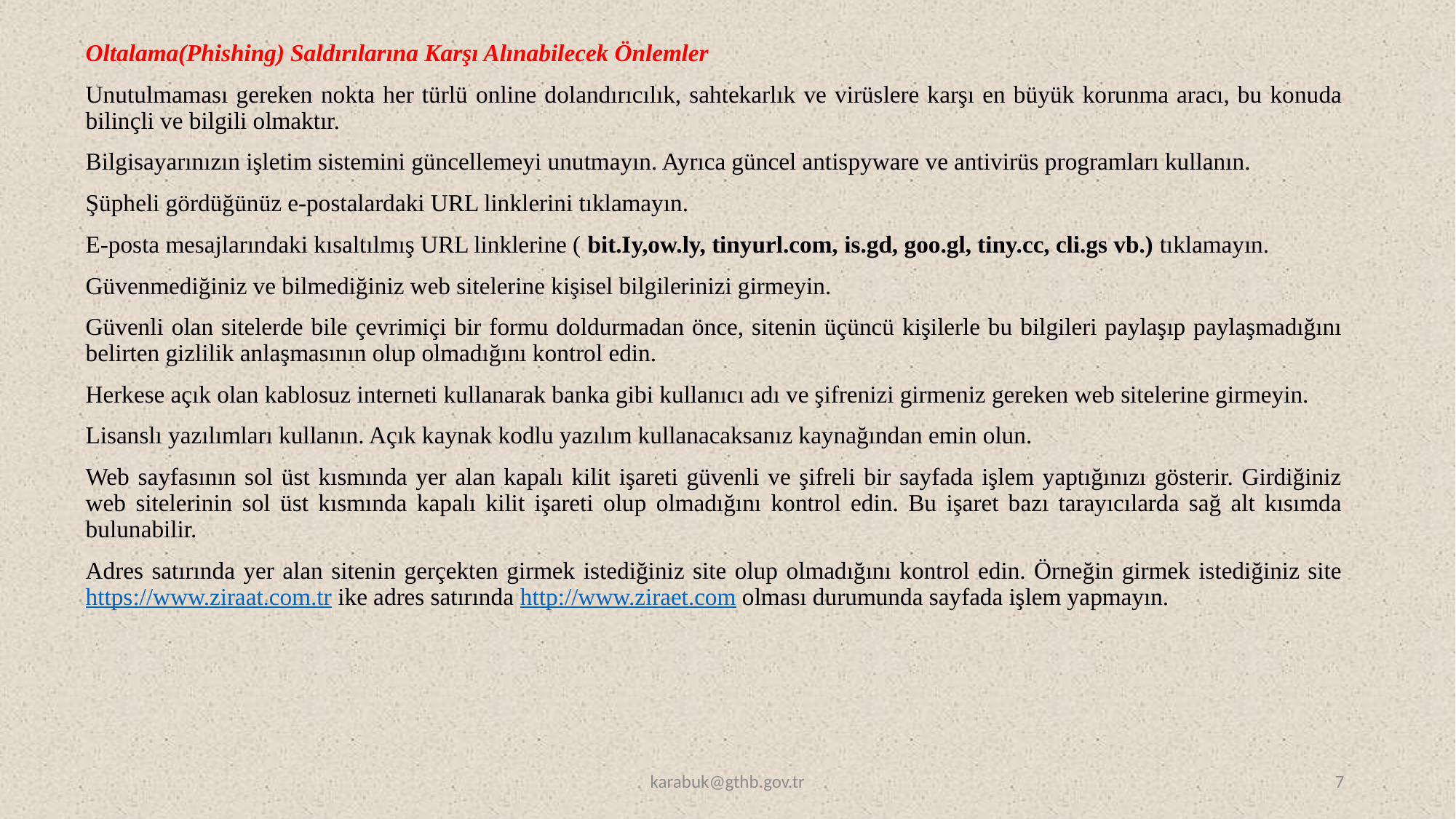

Oltalama(Phishing) Saldırılarına Karşı Alınabilecek Önlemler
Unutulmaması gereken nokta her türlü online dolandırıcılık, sahtekarlık ve virüslere karşı en büyük korunma aracı, bu konuda bilinçli ve bilgili olmaktır.
Bilgisayarınızın işletim sistemini güncellemeyi unutmayın. Ayrıca güncel antispyware ve antivirüs programları kullanın.
Şüpheli gördüğünüz e-postalardaki URL linklerini tıklamayın.
E-posta mesajlarındaki kısaltılmış URL linklerine ( bit.Iy,ow.ly, tinyurl.com, is.gd, goo.gl, tiny.cc, cli.gs vb.) tıklamayın.
Güvenmediğiniz ve bilmediğiniz web sitelerine kişisel bilgilerinizi girmeyin.
Güvenli olan sitelerde bile çevrimiçi bir formu doldurmadan önce, sitenin üçüncü kişilerle bu bilgileri paylaşıp paylaşmadığını belirten gizlilik anlaşmasının olup olmadığını kontrol edin.
Herkese açık olan kablosuz interneti kullanarak banka gibi kullanıcı adı ve şifrenizi girmeniz gereken web sitelerine girmeyin.
Lisanslı yazılımları kullanın. Açık kaynak kodlu yazılım kullanacaksanız kaynağından emin olun.
Web sayfasının sol üst kısmında yer alan kapalı kilit işareti güvenli ve şifreli bir sayfada işlem yaptığınızı gösterir. Girdiğiniz web sitelerinin sol üst kısmında kapalı kilit işareti olup olmadığını kontrol edin. Bu işaret bazı tarayıcılarda sağ alt kısımda bulunabilir.
Adres satırında yer alan sitenin gerçekten girmek istediğiniz site olup olmadığını kontrol edin. Örneğin girmek istediğiniz site https://www.ziraat.com.tr ike adres satırında http://www.ziraet.com olması durumunda sayfada işlem yapmayın.

karabuk@gthb.gov.tr
7